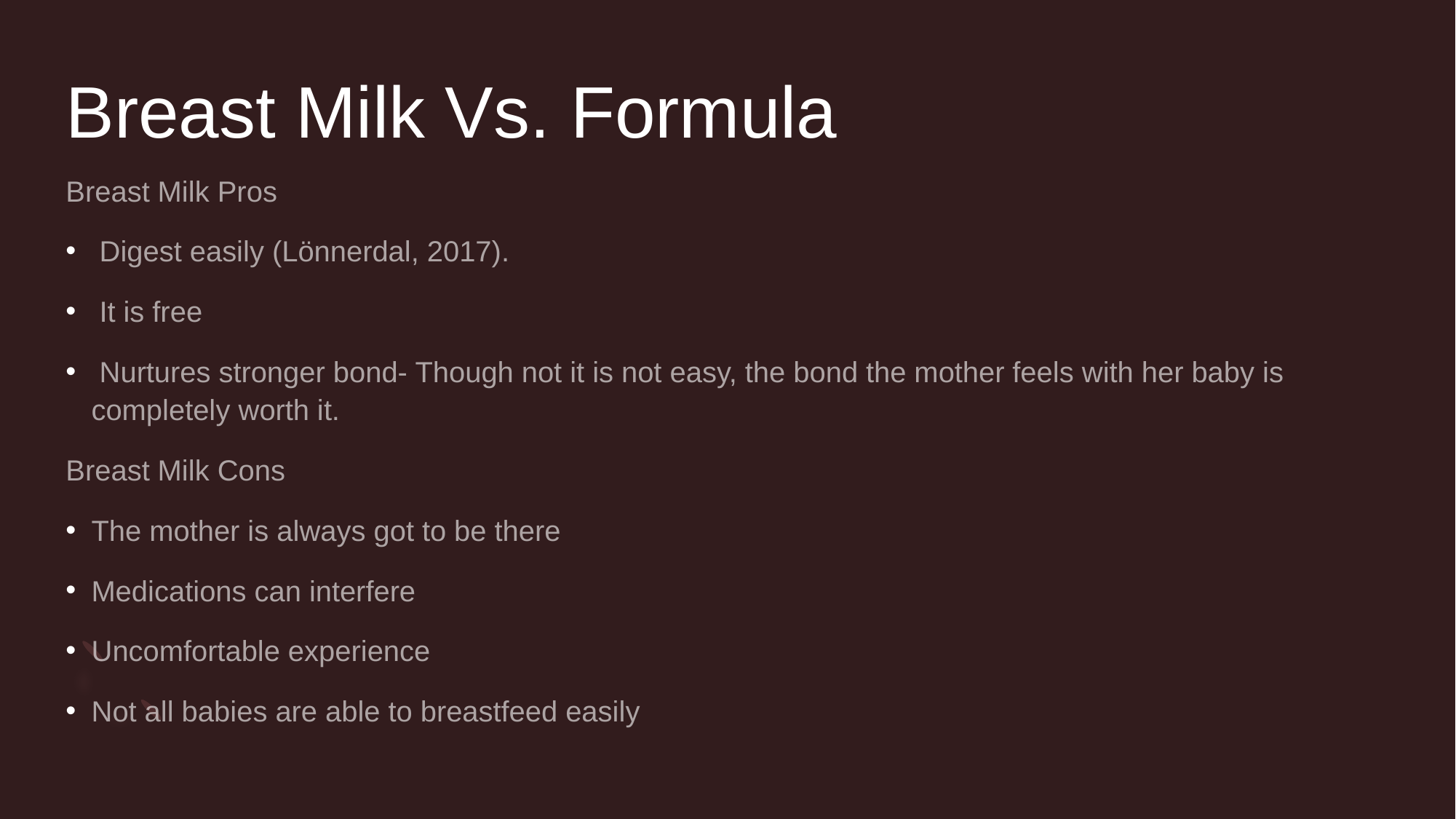

# Breast Milk Vs. Formula
Breast Milk Pros
 Digest easily (Lönnerdal, 2017).
 It is free
 Nurtures stronger bond- Though not it is not easy, the bond the mother feels with her baby is completely worth it.
Breast Milk Cons
The mother is always got to be there
Medications can interfere
Uncomfortable experience
Not all babies are able to breastfeed easily